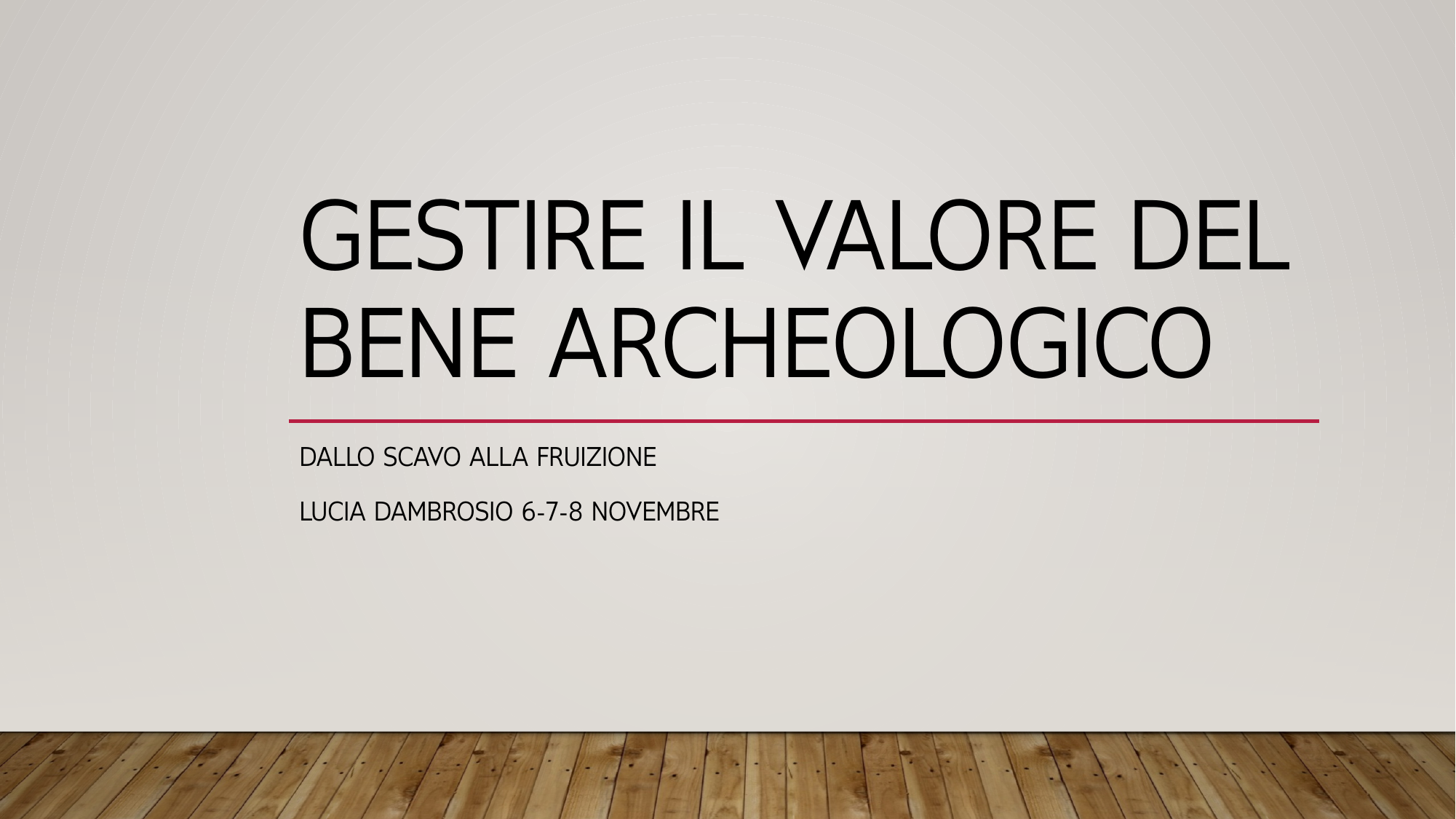

# Gestire il valore del bene archeologico
Dallo scavo alla Fruizione
Lucia Dambrosio 6-7-8 novembre